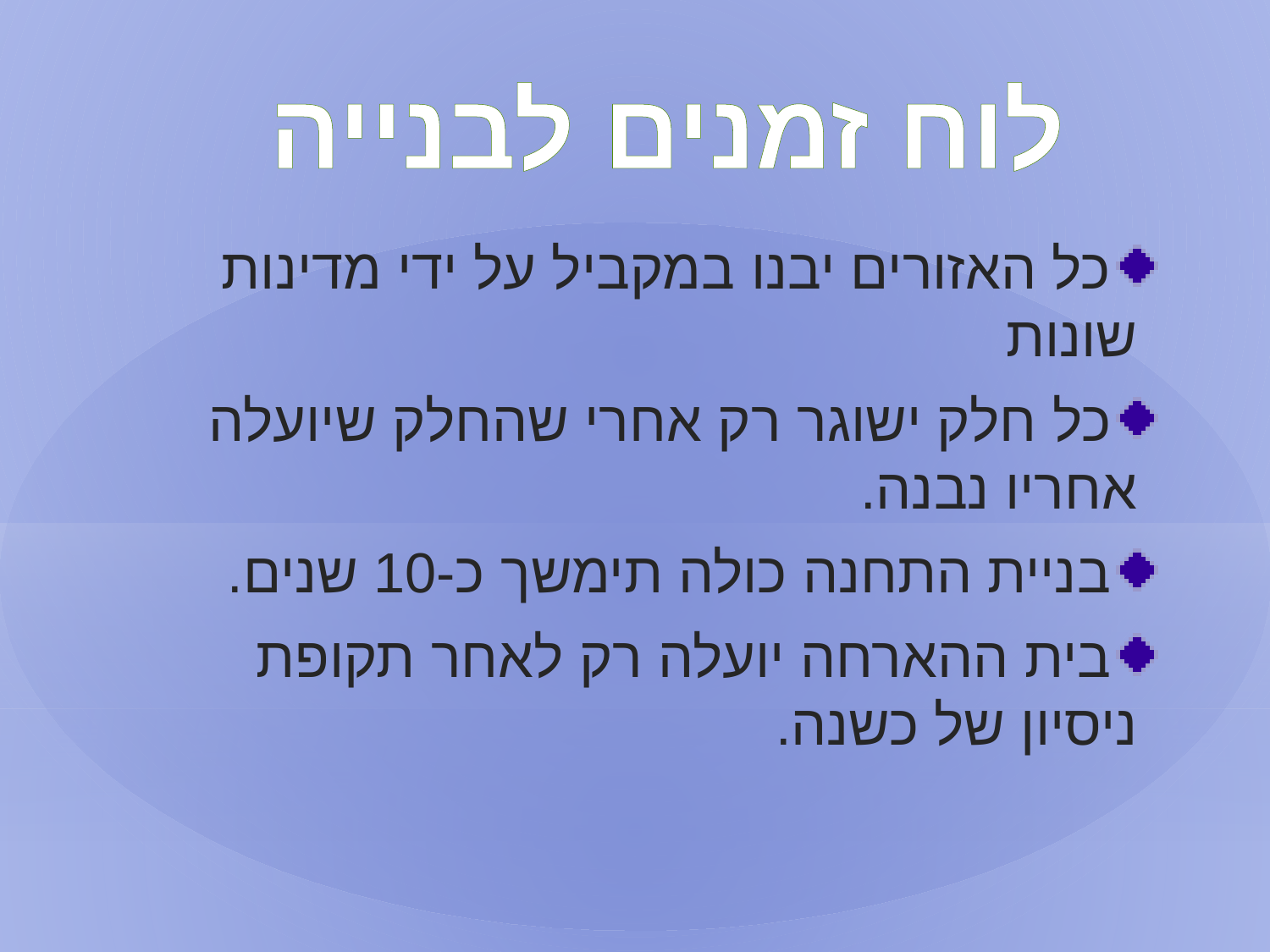

# לוח זמנים לבנייה
כל האזורים יבנו במקביל על ידי מדינות שונות
כל חלק ישוגר רק אחרי שהחלק שיועלה אחריו נבנה.
בניית התחנה כולה תימשך כ-10 שנים.
בית ההארחה יועלה רק לאחר תקופת ניסיון של כשנה.